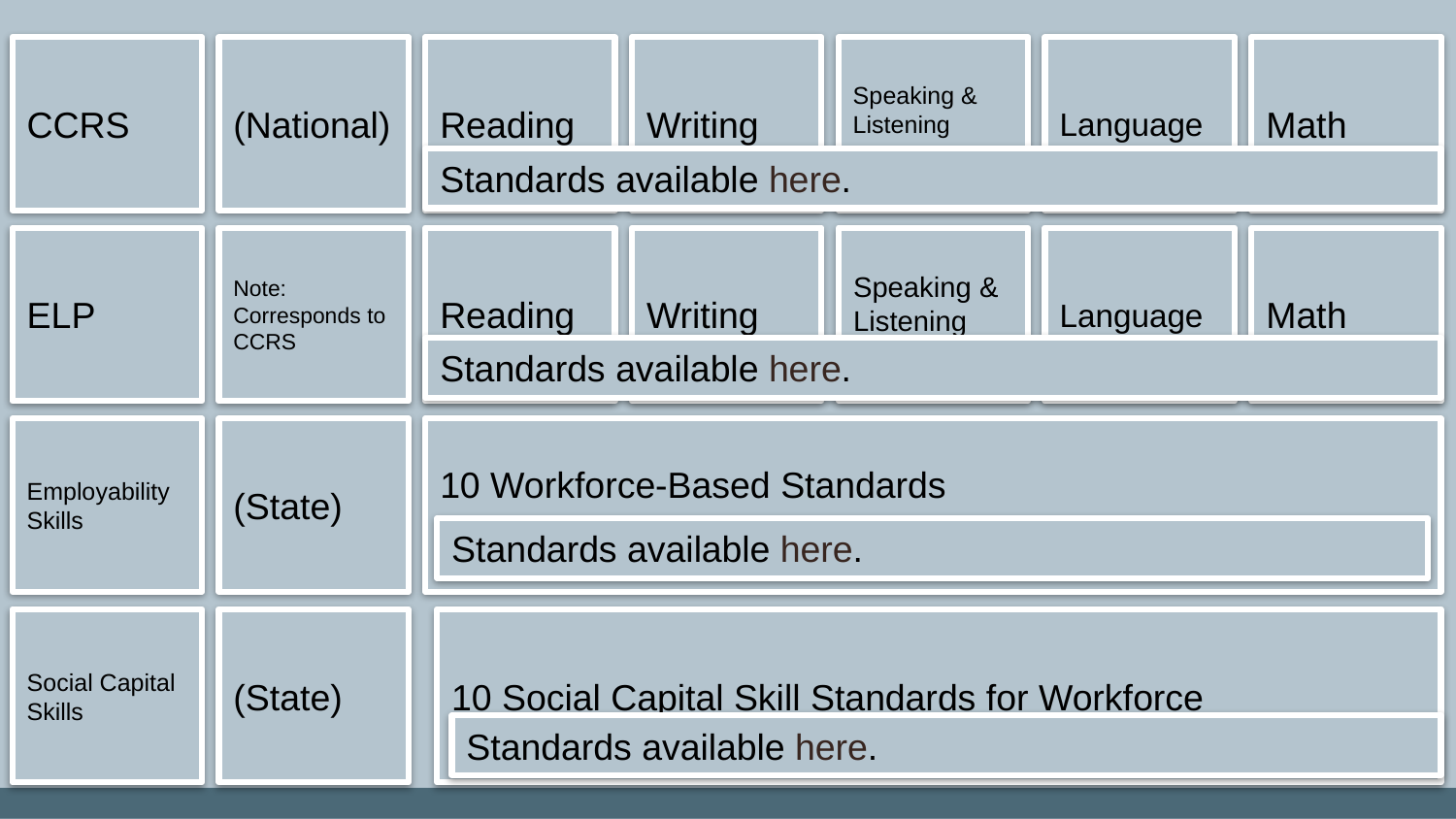

CCRS
ELP
Employability Skills
Social Capital
Skills
(National)
Reading
Writing
Speaking & Listening

Language
Math
Note: Corresponds to CCRS
Reading
Writing

Language
Math
(State)
10 Workforce-Based Standards

(State)
10 Social Capital Skill Standards for Workforce
Standards available here.
Standards available here.
Standards available here.
Speaking &
Listening
Standards available here.